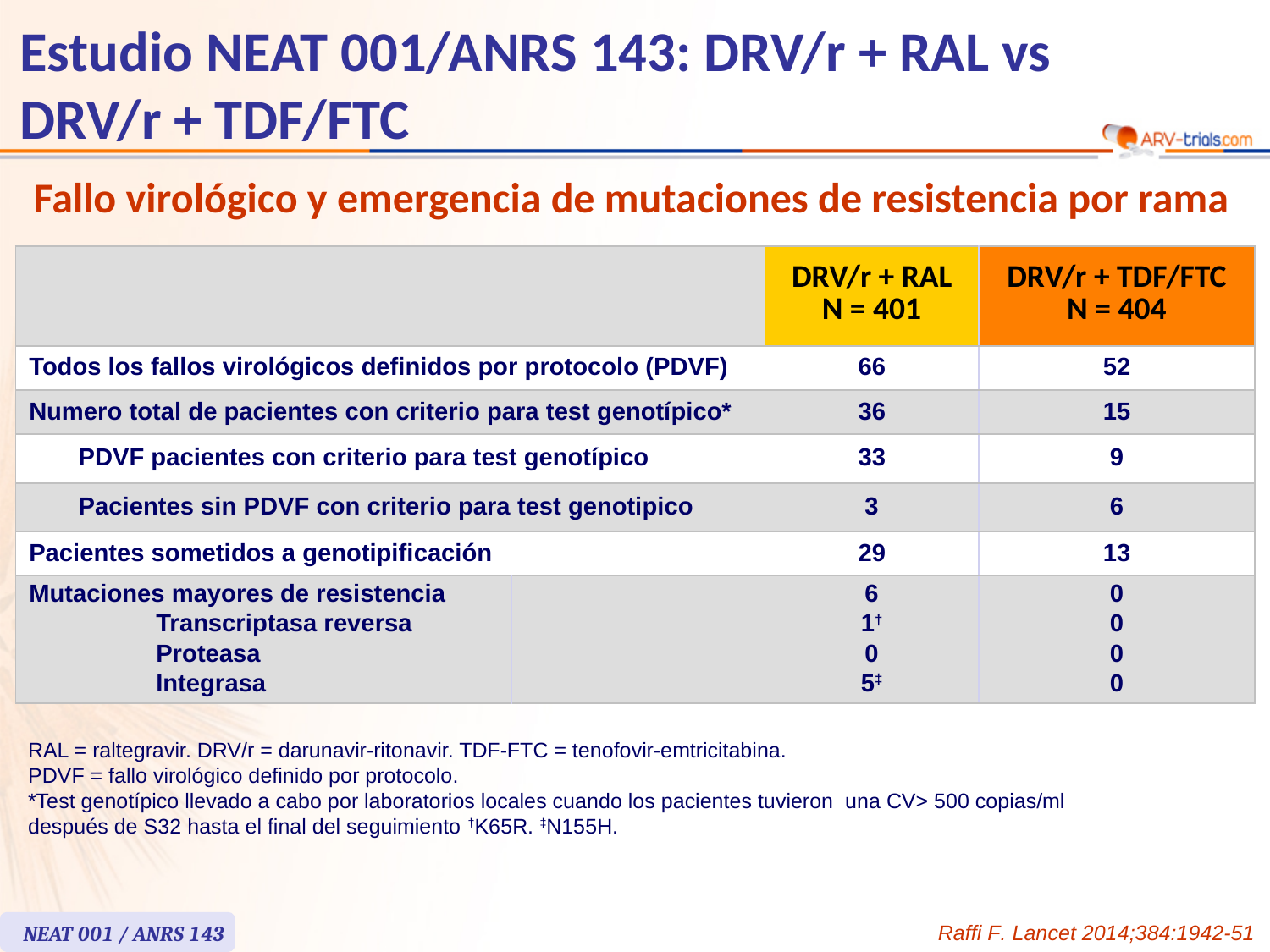

# Estudio NEAT 001/ANRS 143: DRV/r + RAL vs DRV/r + TDF/FTC
Fallo virológico y emergencia de mutaciones de resistencia por rama
|  |  |  | DRV/r + RAL N = 401 | DRV/r + TDF/FTC N = 404 |
| --- | --- | --- | --- | --- |
| Todos los fallos virológicos definidos por protocolo (PDVF) |  |  | 66 | 52 |
| Numero total de pacientes con criterio para test genotípico\* |  |  | 36 | 15 |
|  | PDVF pacientes con criterio para test genotípico |  | 33 | 9 |
|  | Pacientes sin PDVF con criterio para test genotipico |  | 3 | 6 |
| Pacientes sometidos a genotipificación |  |  | 29 | 13 |
| Mutaciones mayores de resistencia Transcriptasa reversa Proteasa Integrasa |  |  | 6 1† 0 5‡ | 0 0 0 0 |
RAL = raltegravir. DRV/r = darunavir-ritonavir. TDF-FTC = tenofovir-emtricitabina.
PDVF = fallo virológico definido por protocolo.
*Test genotípico llevado a cabo por laboratorios locales cuando los pacientes tuvieron  una CV> 500 copias/ml
después de S32 hasta el final del seguimiento †K65R. ‡N155H.

NEAT 001 / ANRS 143
Raffi F. Lancet 2014;384:1942-51